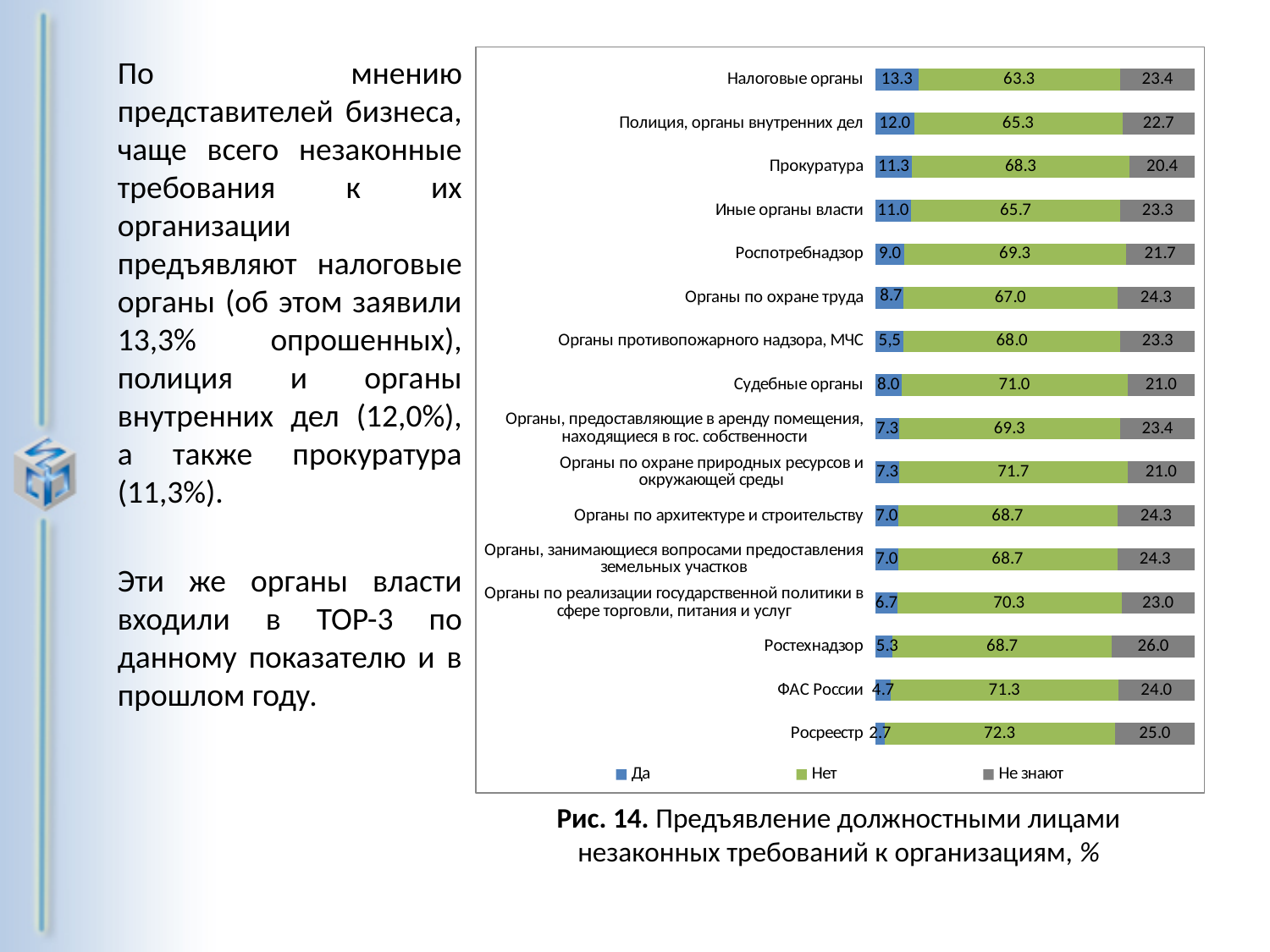

По мнению представителей бизнеса, чаще всего незаконные требования к их организации предъявляют налоговые органы (об этом заявили 13,3% опрошенных), полиция и органы внутренних дел (12,0%), а также прокуратура (11,3%).

Эти же органы власти входили в TOP-3 по данному показателю и в прошлом году.

### Chart

| Category | Да | Нет | Не знают |
|---|---|---|---|
| Налоговые органы | 13.3 | 63.3 | 23.4 |
| Полиция, органы внутренних дел | 12.0 | 65.3 | 22.7 |
| Прокуратура | 11.3 | 68.3 | 20.4 |
| Иные органы власти | 11.0 | 65.7 | 23.3 |
| Роспотребнадзор | 9.0 | 69.3 | 21.7 |
| Органы по охране труда | 8.7 | 67.0 | 24.3 |
| Органы противопожарного надзора, МЧС | 8.7 | 68.0 | 23.3 |
| Судебные органы | 8.0 | 71.0 | 21.0 |
| Органы, предоставляющие в аренду помещения, находящиеся в гос. собственности | 7.3 | 69.3 | 23.4 |
| Органы по охране природных ресурсов и окружающей среды | 7.3 | 71.7 | 21.0 |
| Органы по архитектуре и строительству | 7.0 | 68.7 | 24.3 |
| Органы, занимающиеся вопросами предоставления земельных участков | 7.0 | 68.7 | 24.3 |
| Органы по реализации государственной политики в сфере торговли, питания и услуг | 6.7 | 70.3 | 23.0 |
| Ростехнадзор | 5.3 | 68.7 | 26.0 |
| ФАС России | 4.7 | 71.3 | 24.0 |
| Росреестр | 2.7 | 72.3 | 25.0 |
Рис. 14. Предъявление должностными лицами незаконных требований к организациям, %